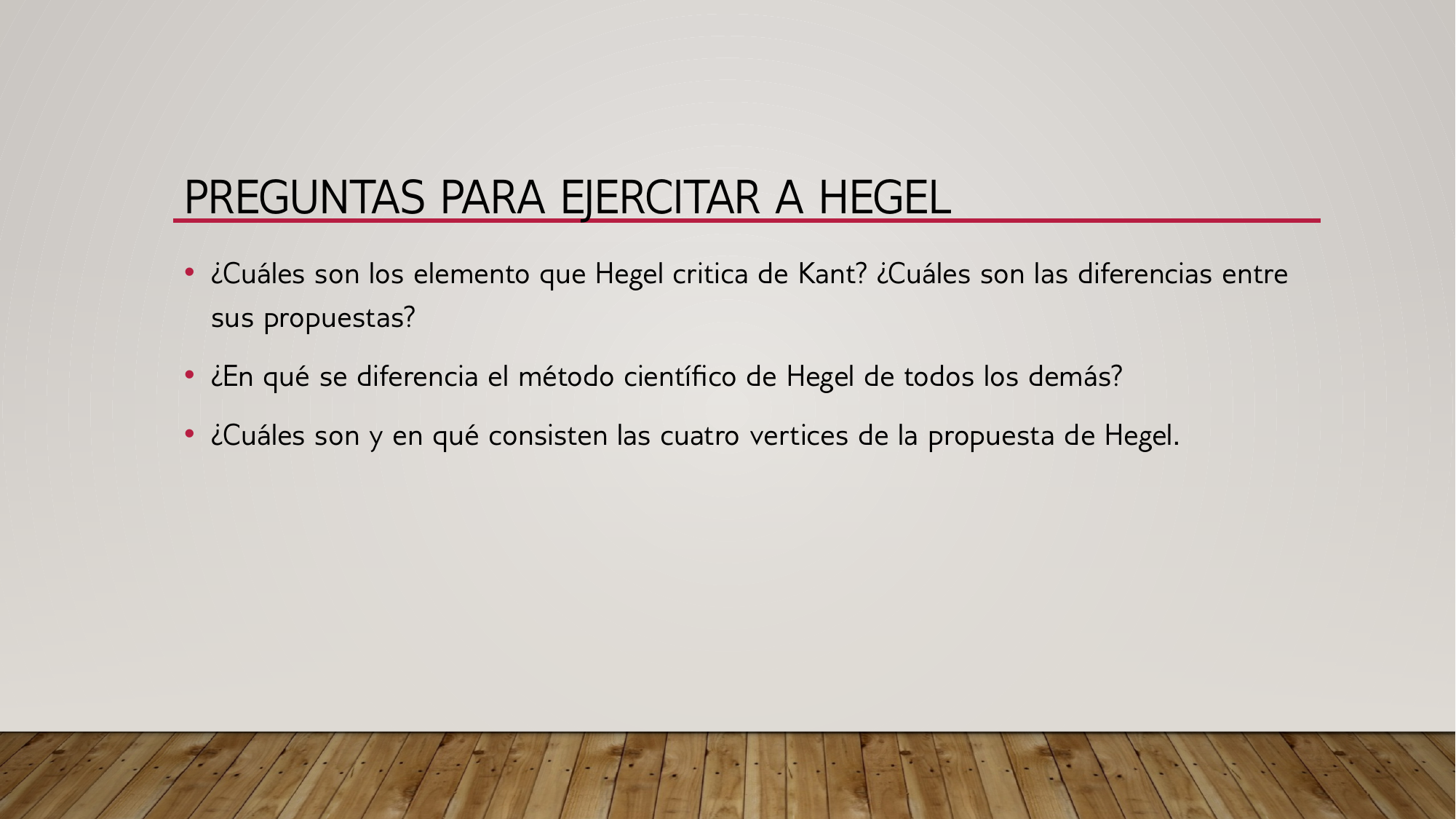

# Preguntas para ejercitar a hegel
¿Cuáles son los elemento que Hegel critica de Kant? ¿Cuáles son las diferencias entre sus propuestas?
¿En qué se diferencia el método científico de Hegel de todos los demás?
¿Cuáles son y en qué consisten las cuatro vertices de la propuesta de Hegel.